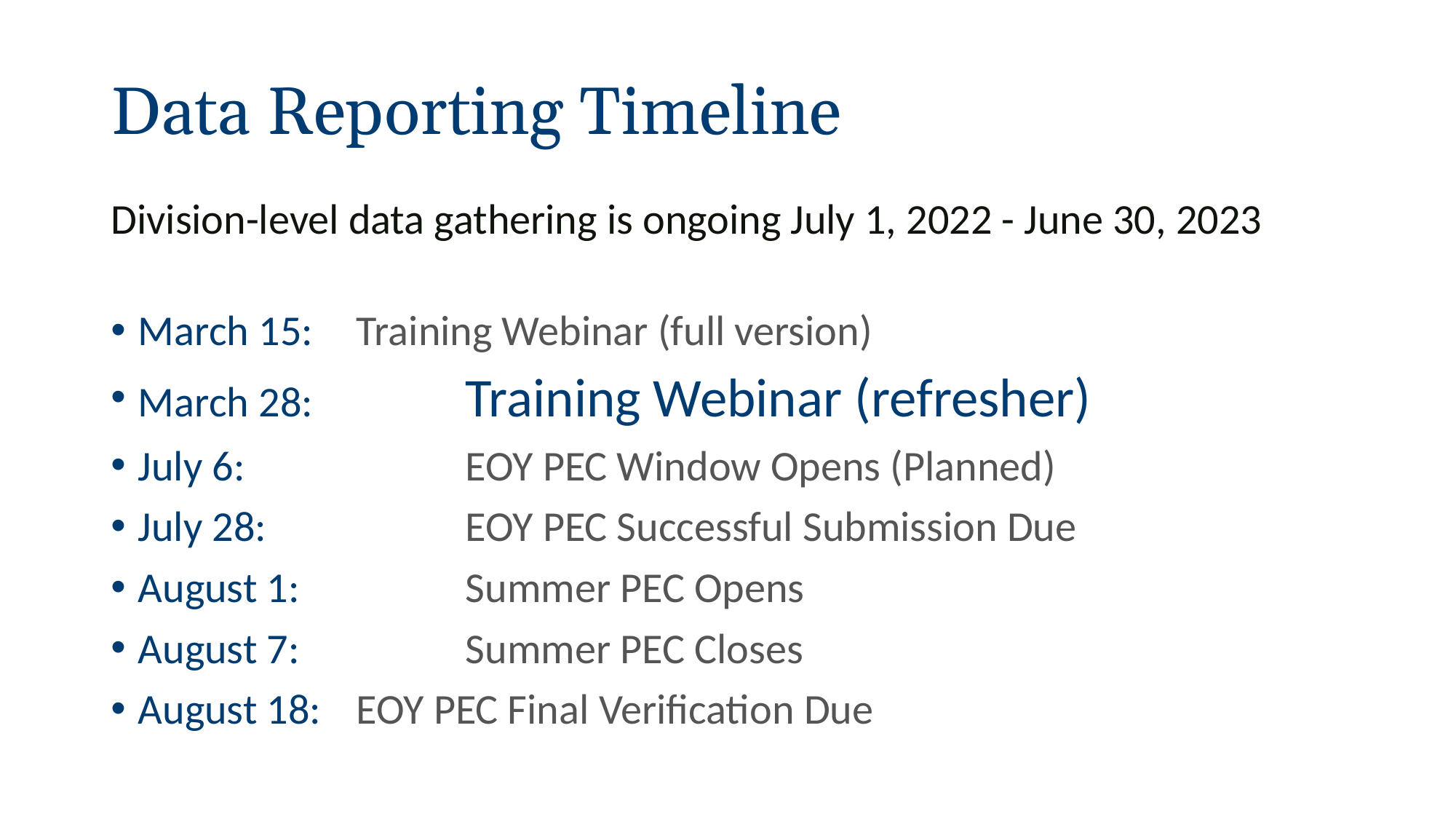

# Data Reporting Timeline
Division-level data gathering is ongoing July 1, 2022 - June 30, 2023

March 15:  	Training Webinar (full version)
March 28:		Training Webinar (refresher)
July 6: 		EOY PEC Window Opens (Planned)
July 28:		EOY PEC Successful Submission Due
August 1:    		Summer PEC Opens
August 7:    		Summer PEC Closes
August 18:     	EOY PEC Final Verification Due